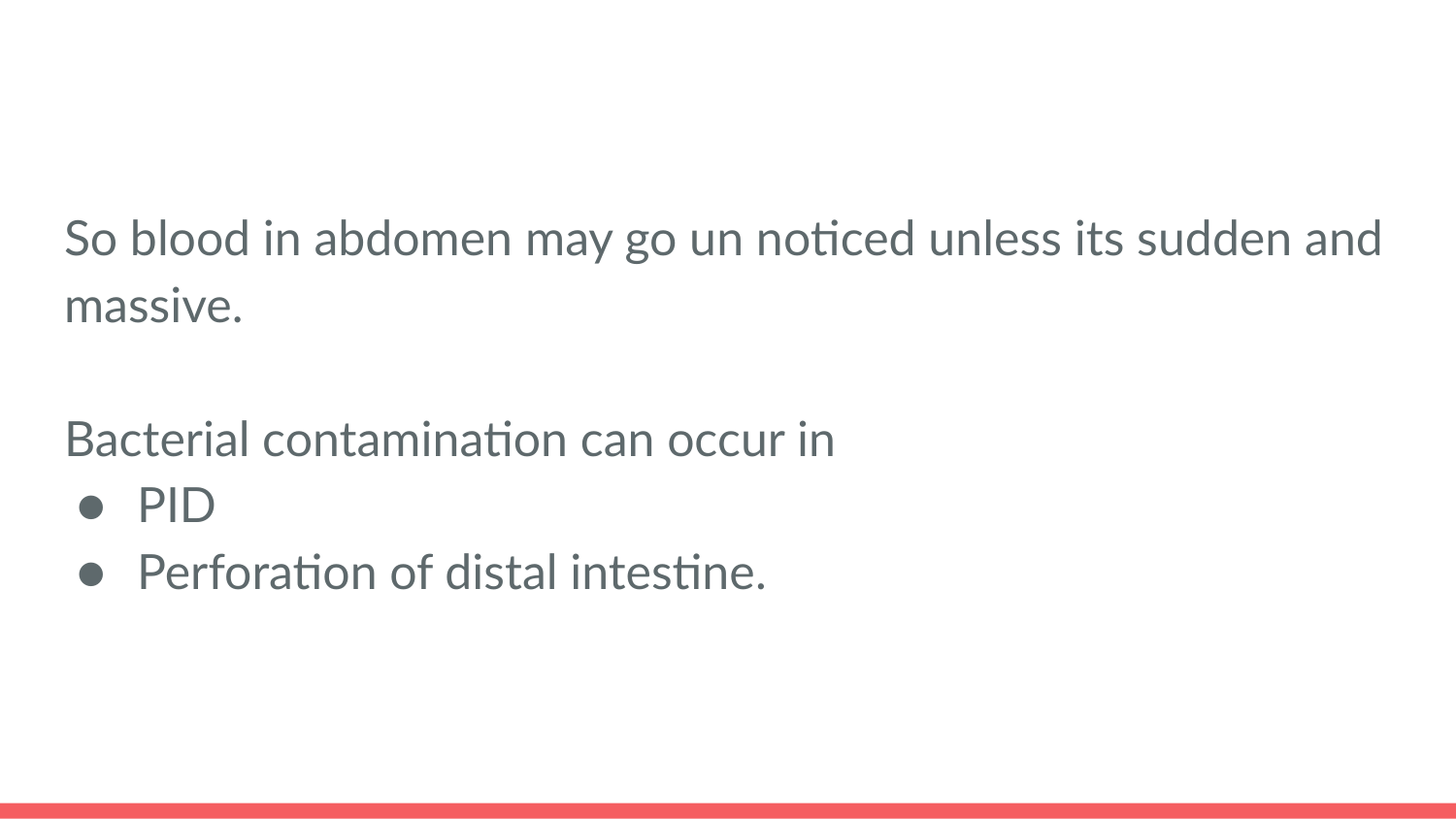

#
So blood in abdomen may go un noticed unless its sudden and massive.

Bacterial contamination can occur in
PID
Perforation of distal intestine.